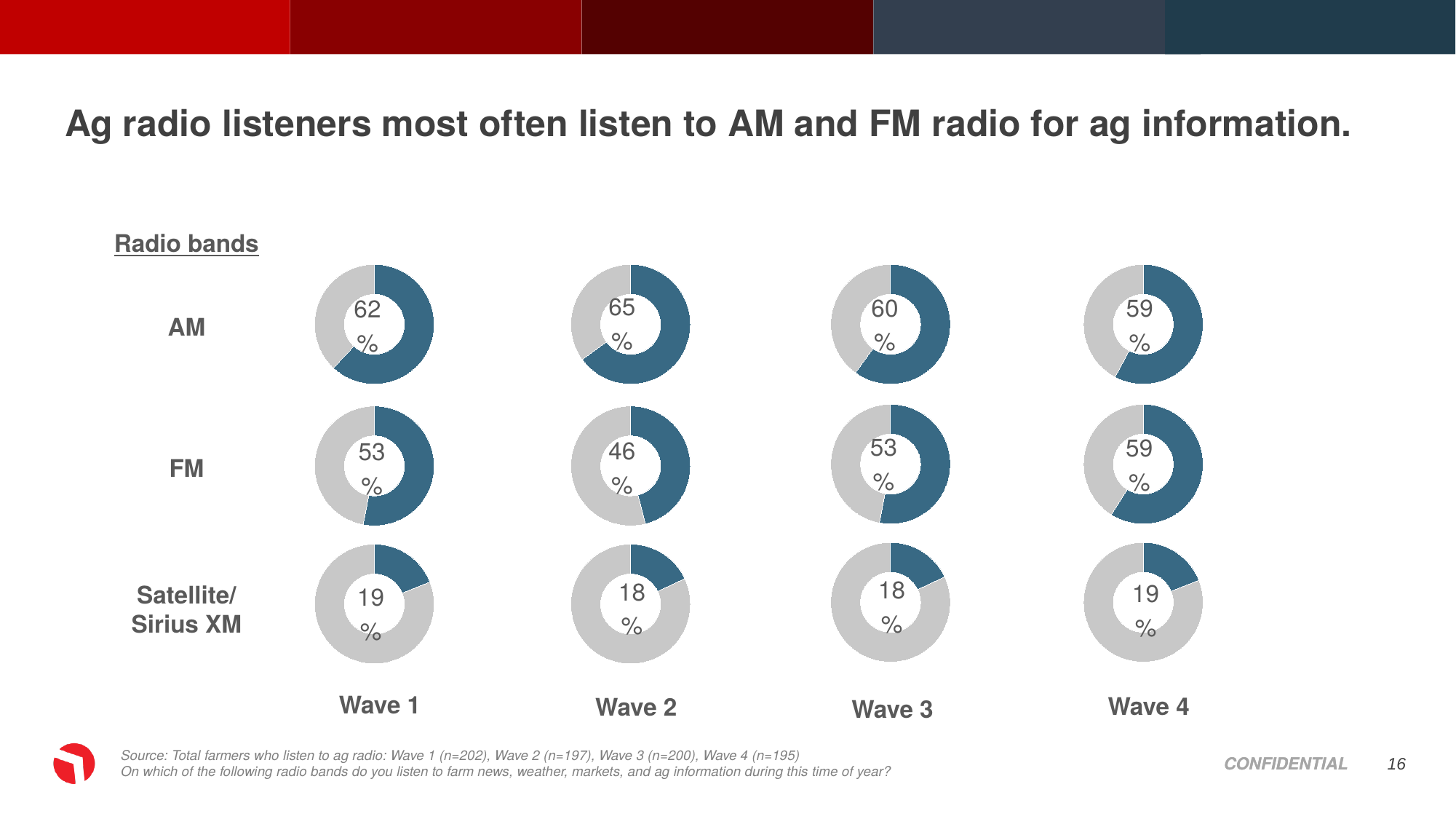

# Ag radio listeners most often listen to AM and FM radio for ag information.

### Chart

| Category | Sales |
|---|---|
| 1st Qtr | 0.62 |

### Chart

| Category | Sales |
|---|---|
| 1st Qtr | 0.65 |

### Chart

| Category | Sales |
|---|---|
| 1st Qtr | 0.6 |

### Chart

| Category | Sales |
|---|---|
| 1st Qtr | 0.59 |
Radio bands
AM

### Chart

| Category | Sales |
|---|---|
| 1st Qtr | 0.53 |

### Chart

| Category | Sales |
|---|---|
| 1st Qtr | 0.59 |

### Chart

| Category | Sales |
|---|---|
| 1st Qtr | 0.53 |

### Chart

| Category | Sales |
|---|---|
| 1st Qtr | 0.46 |
FM

### Chart

| Category | Sales |
|---|---|
| 1st Qtr | 0.18 |

### Chart

| Category | Sales |
|---|---|
| 1st Qtr | 0.19 |

### Chart

| Category | Sales |
|---|---|
| 1st Qtr | 0.19 |

### Chart

| Category | Sales |
|---|---|
| 1st Qtr | 0.18 |
Satellite/
Sirius XM
Wave 1
Wave 4
Wave 2
Wave 3
Source: Total farmers who listen to ag radio: Wave 1 (n=202), Wave 2 (n=197), Wave 3 (n=200), Wave 4 (n=195)
On which of the following radio bands do you listen to farm news, weather, markets, and ag information during this time of year?
16